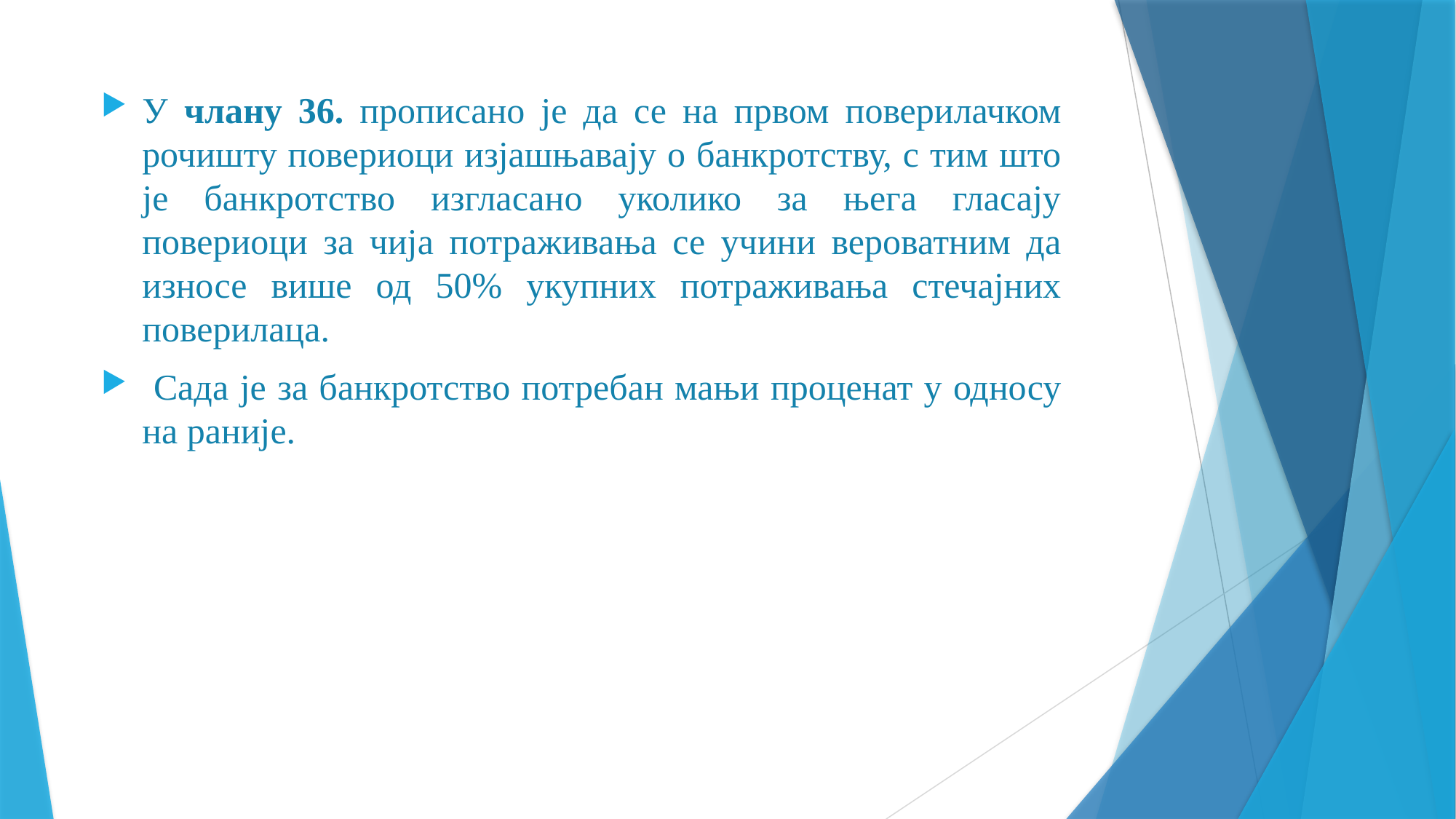

У члану 36. прописано је да се на првом поверилачком рочишту повериоци изјашњавају о банкротству, с тим што је банкротство изгласано уколико за њега гласају повериоци за чија потраживања се учини вероватним да износе више од 50% укупних потраживања стечајних поверилаца.
 Сада је за банкротство потребан мањи проценат у односу на раније.